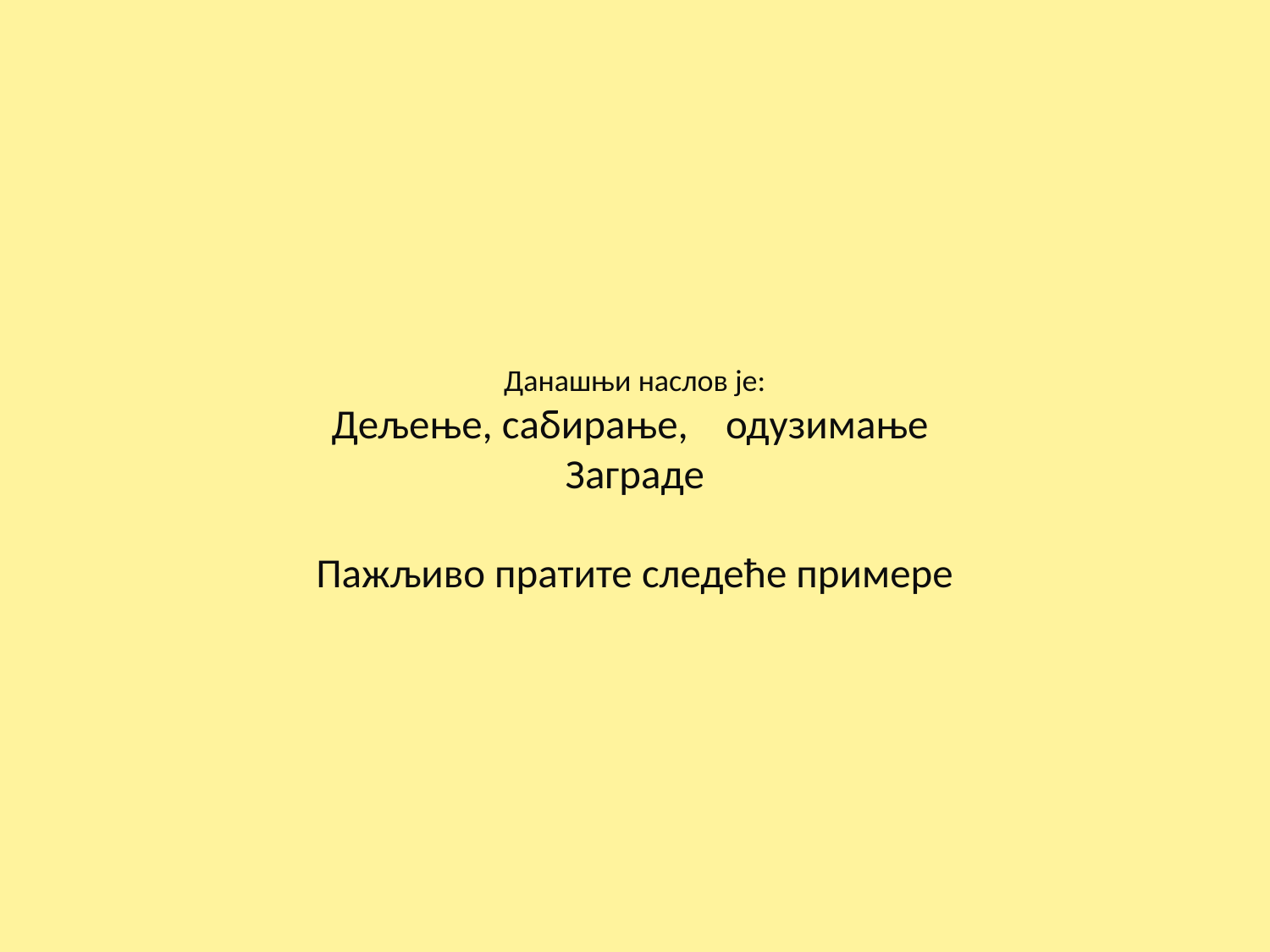

# Данашњи наслов је: Дељење, сабирање,    одузимање Заграде Пажљиво пратите следеће примере